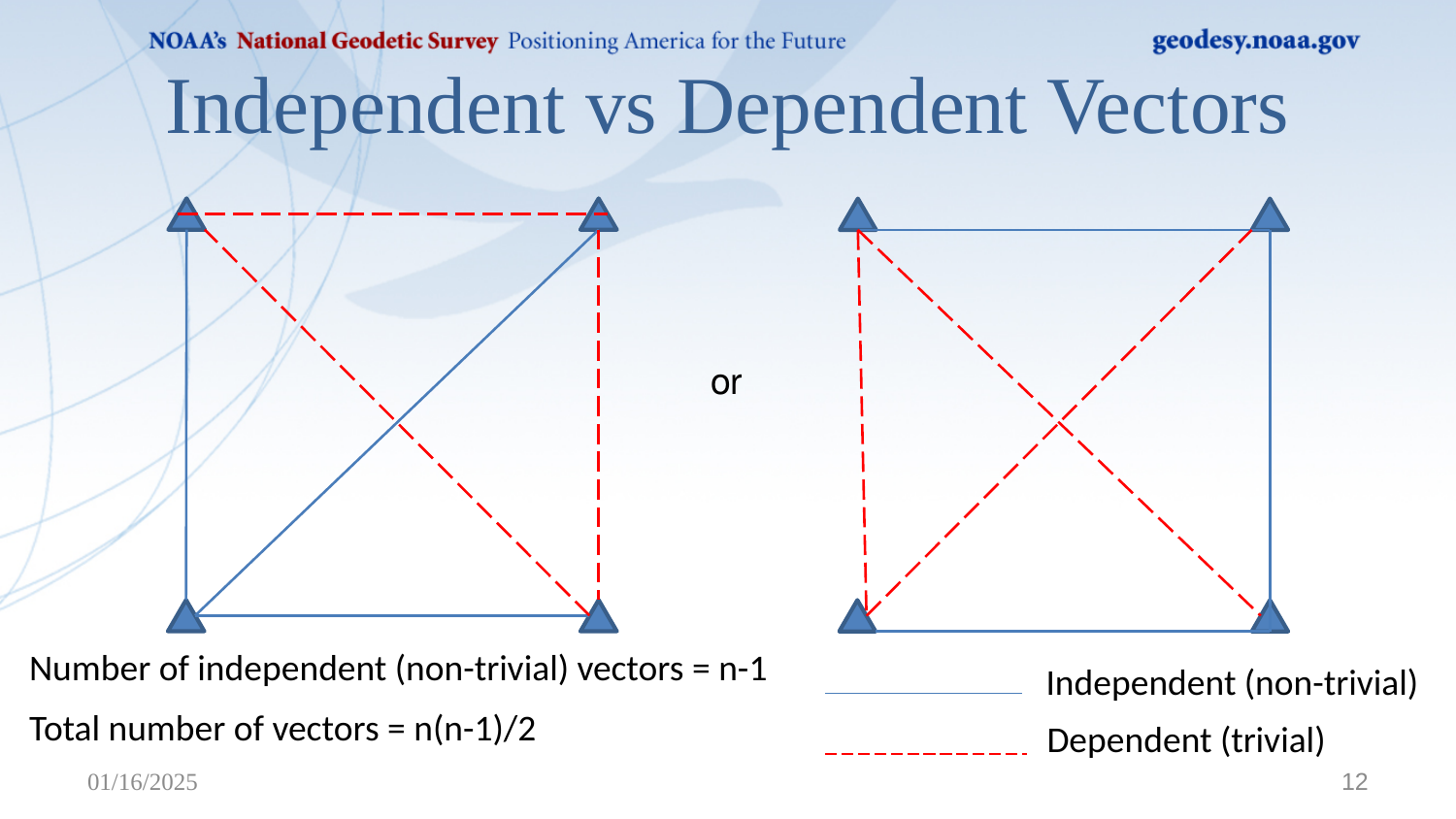

# Independent vs Dependent Vectors

or

Number of independent (non-trivial) vectors = n-1
Independent (non-trivial)
Total number of vectors = n(n-1)/2
Dependent (trivial)
01/16/2025
12